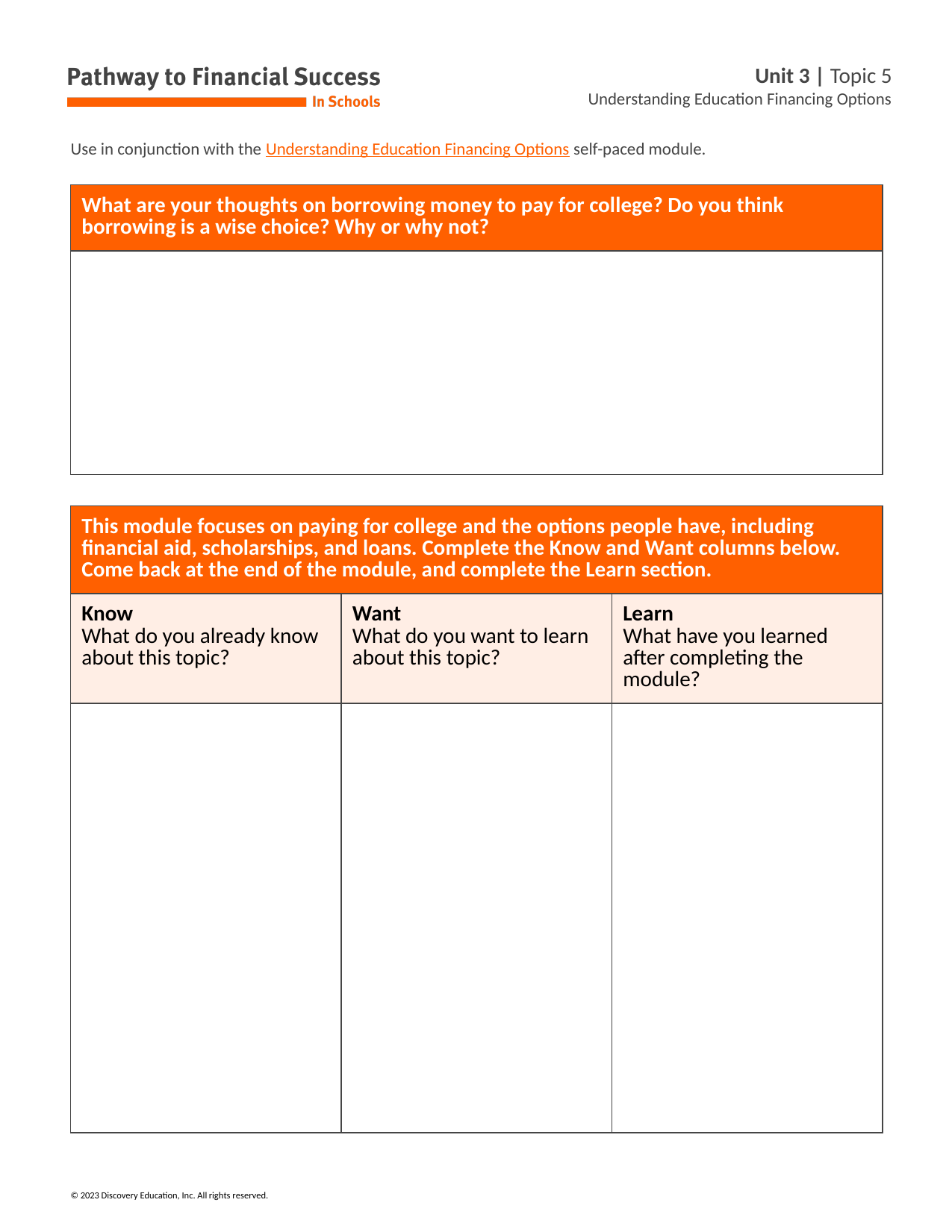

Use in conjunction with the Understanding Education Financing Options self-paced module.
| What are your thoughts on borrowing money to pay for college? Do you think borrowing is a wise choice? Why or why not? |
| --- |
|  |
| This module focuses on paying for college and the options people have, including financial aid, scholarships, and loans. Complete the Know and Want columns below. Come back at the end of the module, and complete the Learn section. |  |  |
| --- | --- | --- |
| Know What do you already know about this topic? | Want What do you want to learn about this topic? | Learn What have you learned after completing the module? |
|  |  |  |